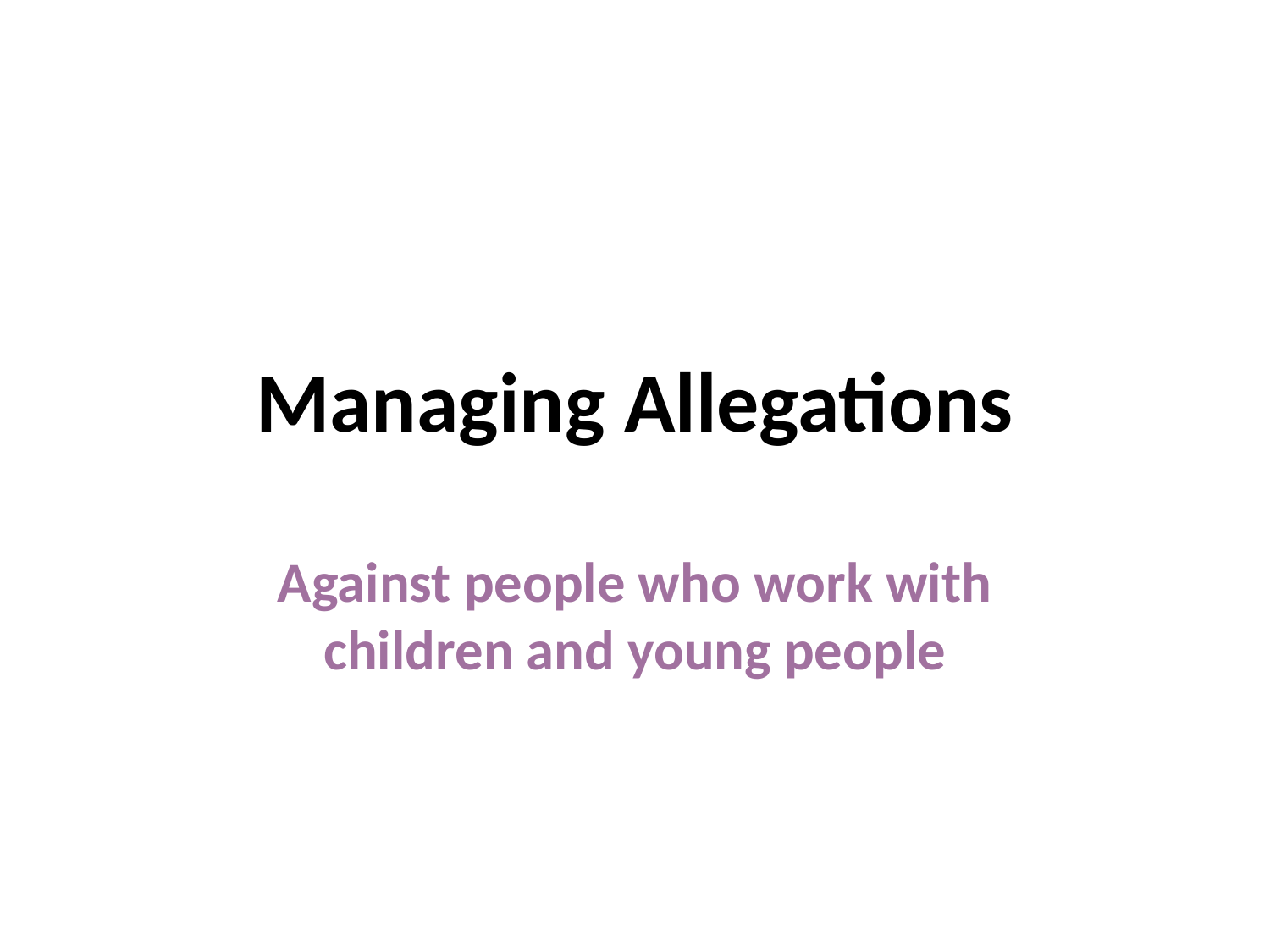

# Managing Allegations
Against people who work with children and young people